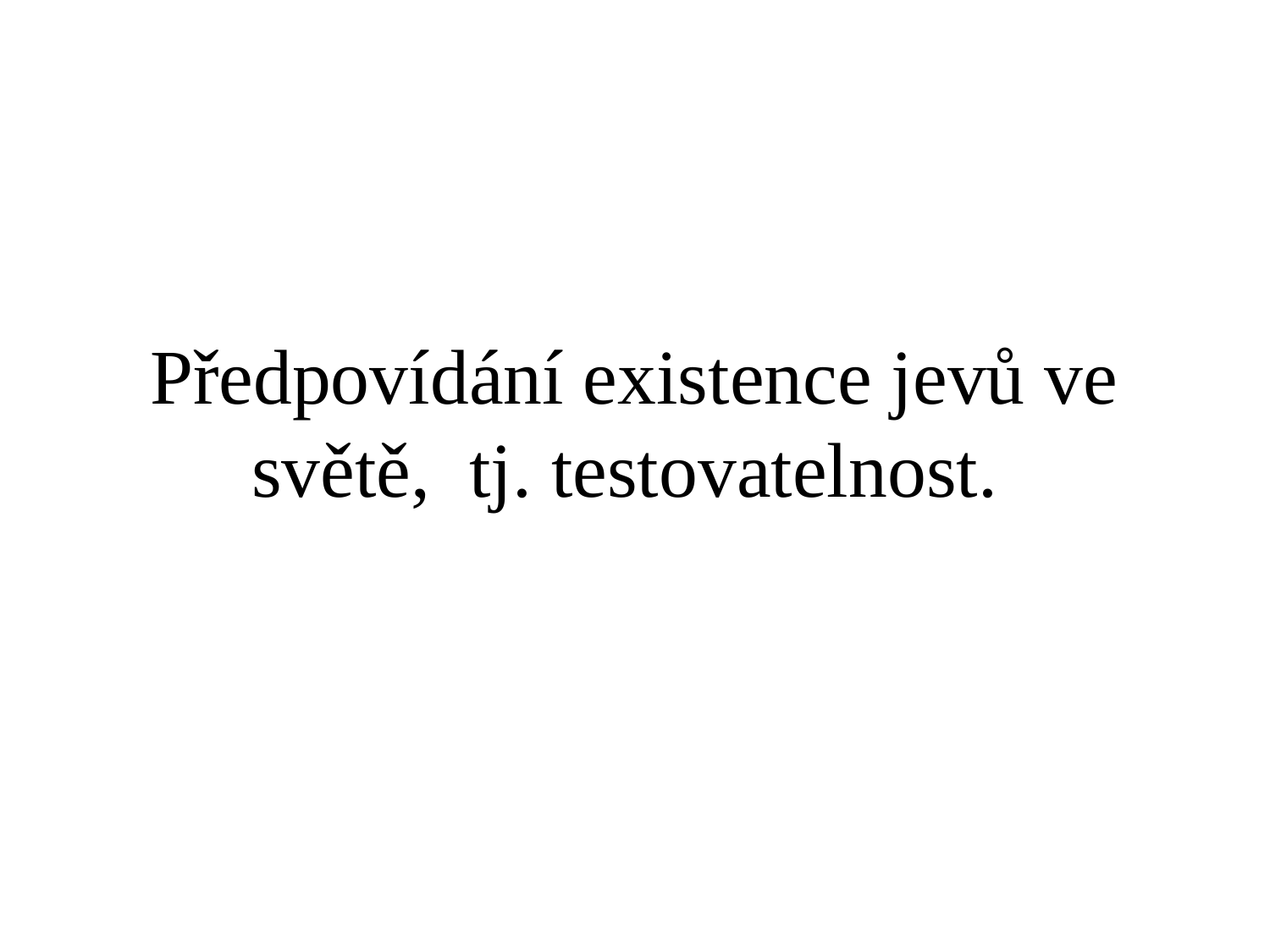

# Předpovídání existence jevů ve světě,  tj. testovatelnost.